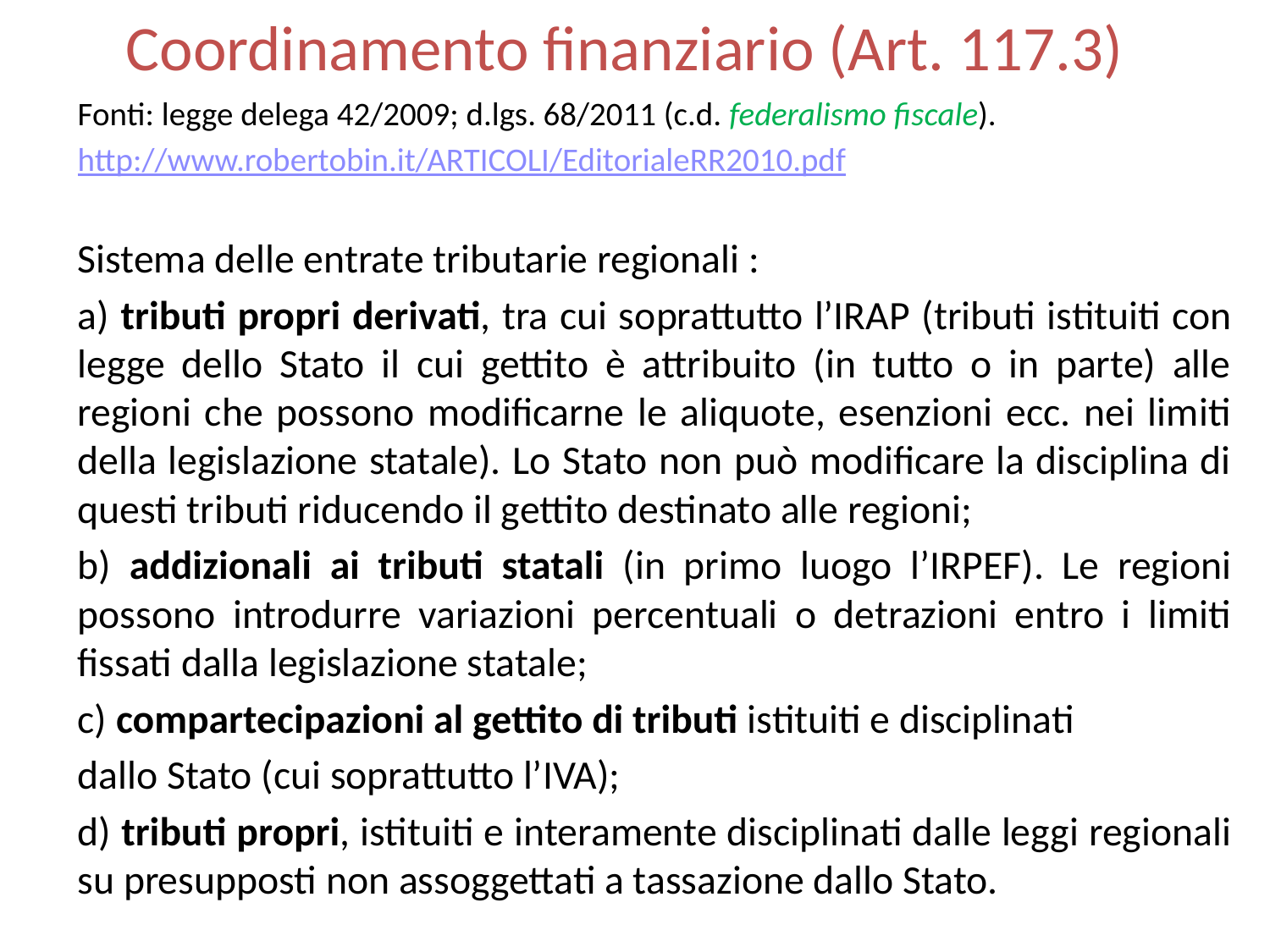

# Coordinamento finanziario (Art. 117.3)
Fonti: legge delega 42/2009; d.lgs. 68/2011 (c.d. federalismo fiscale).
http://www.robertobin.it/ARTICOLI/EditorialeRR2010.pdf

Sistema delle entrate tributarie regionali :
a) tributi propri derivati, tra cui soprattutto l’IRAP (tributi istituiti con legge dello Stato il cui gettito è attribuito (in tutto o in parte) alle regioni che possono modificarne le aliquote, esenzioni ecc. nei limiti della legislazione statale). Lo Stato non può modificare la disciplina di questi tributi riducendo il gettito destinato alle regioni;
b) addizionali ai tributi statali (in primo luogo l’IRPEF). Le regioni possono introdurre variazioni percentuali o detrazioni entro i limiti fissati dalla legislazione statale;
c) compartecipazioni al gettito di tributi istituiti e disciplinati
dallo Stato (cui soprattutto l’IVA);
d) tributi propri, istituiti e interamente disciplinati dalle leggi regionali su presupposti non assoggettati a tassazione dallo Stato.